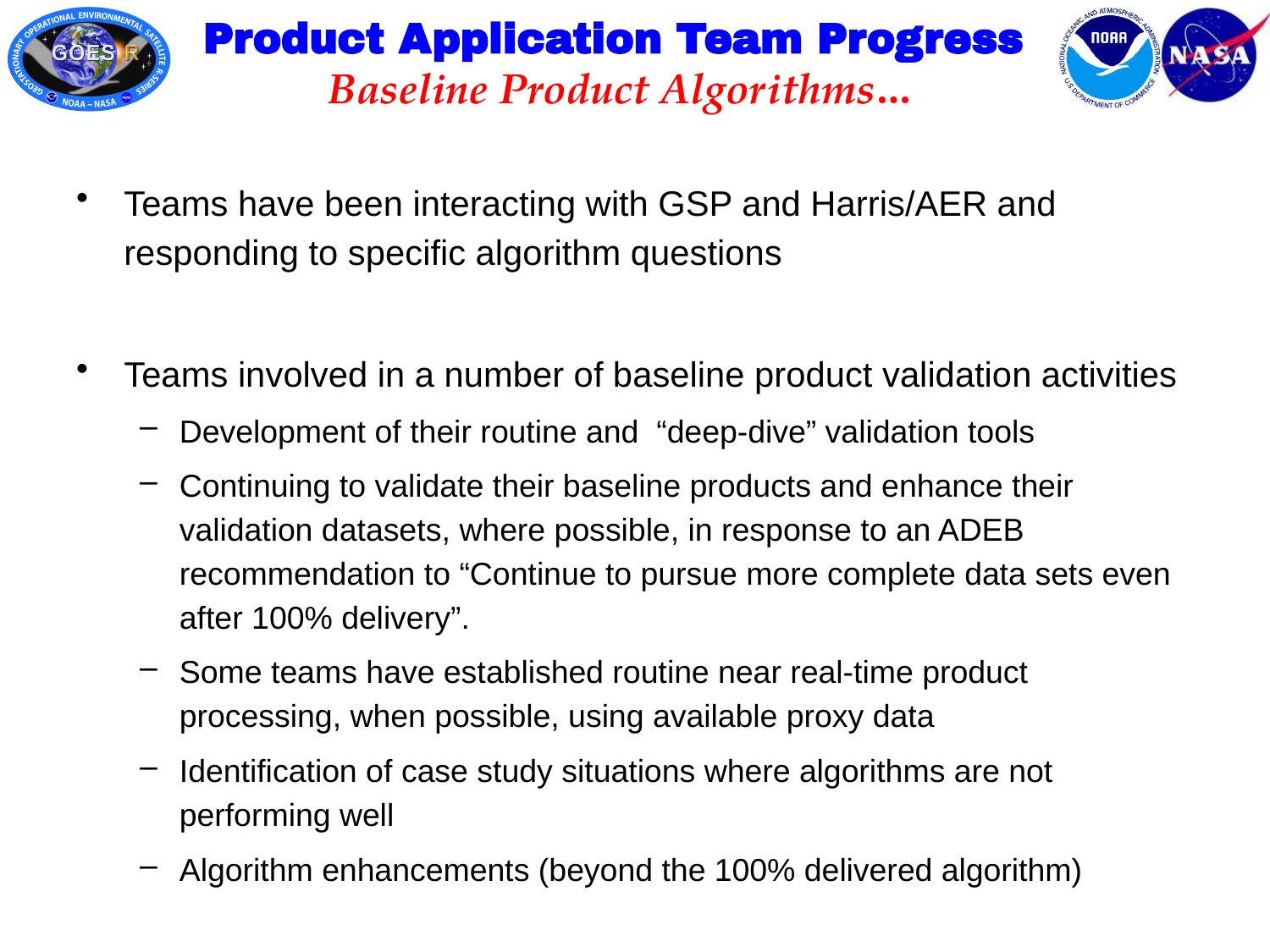

# Product Application Team Progress Baseline Product Algorithms…
Teams have been interacting with GSP and Harris/AER and responding to specific algorithm questions

Teams involved in a number of baseline product validation activities
Development of their routine and  “deep-dive” validation tools
Continuing to validate their baseline products and enhance their validation datasets, where possible, in response to an ADEB recommendation to “Continue to pursue more complete data sets even after 100% delivery”.
Some teams have established routine near real-time product processing, when possible, using available proxy data
Identification of case study situations where algorithms are not performing well
Algorithm enhancements (beyond the 100% delivered algorithm)